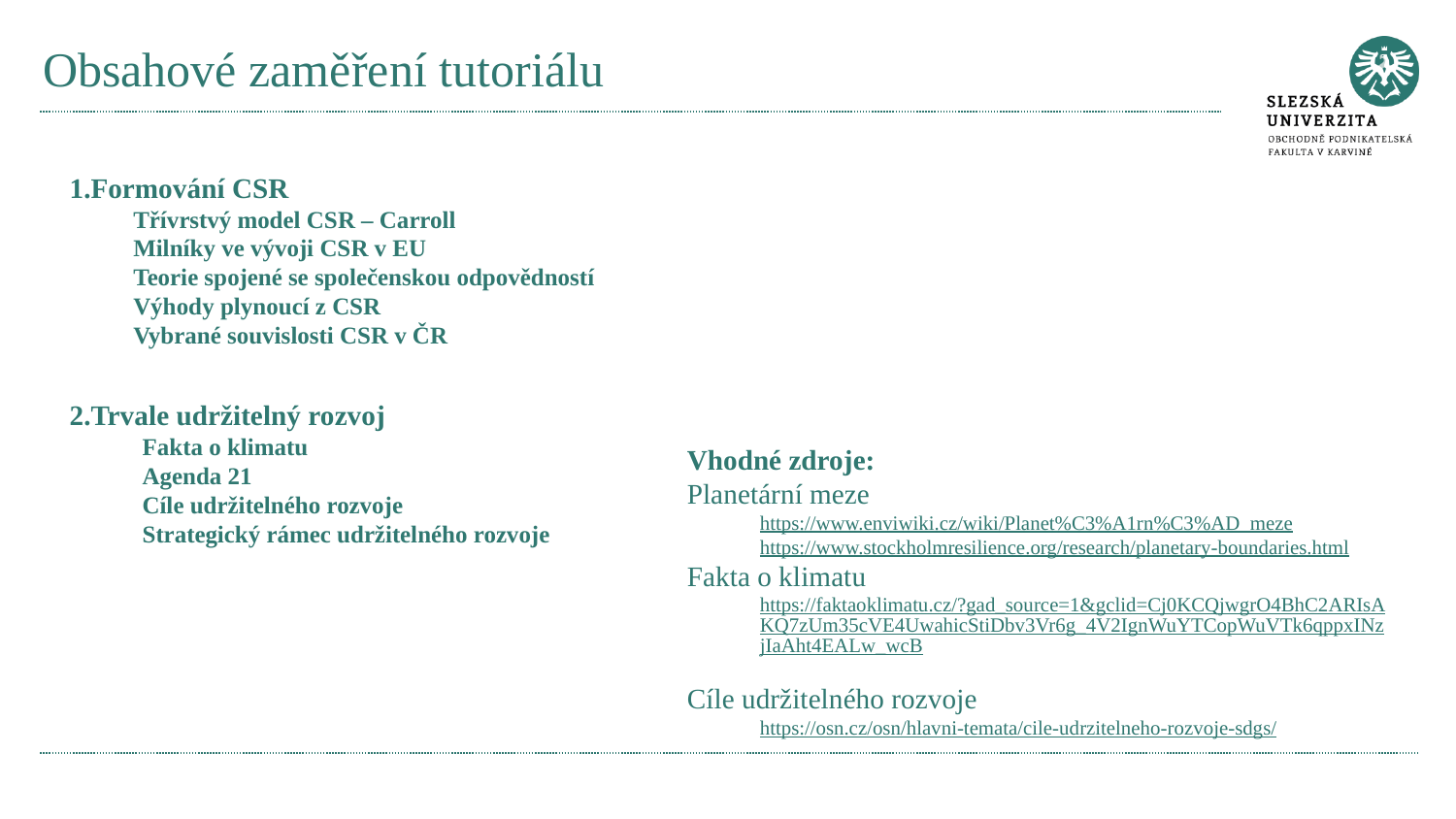

# Obsahové zaměření tutoriálu

Formování CSR
Třívrstvý model CSR – Carroll
Milníky ve vývoji CSR v EU
Teorie spojené se společenskou odpovědností
Výhody plynoucí z CSR
Vybrané souvislosti CSR v ČR

Trvale udržitelný rozvoj
Fakta o klimatu
Agenda 21
Cíle udržitelného rozvoje
Strategický rámec udržitelného rozvoje

Vhodné zdroje:
Planetární meze
https://www.enviwiki.cz/wiki/Planet%C3%A1rn%C3%AD_meze
https://www.stockholmresilience.org/research/planetary-boundaries.html
Fakta o klimatu
https://faktaoklimatu.cz/?gad_source=1&gclid=Cj0KCQjwgrO4BhC2ARIsAKQ7zUm35cVE4UwahicStiDbv3Vr6g_4V2IgnWuYTCopWuVTk6qppxINzjIaAht4EALw_wcB
Cíle udržitelného rozvoje
https://osn.cz/osn/hlavni-temata/cile-udrzitelneho-rozvoje-sdgs/